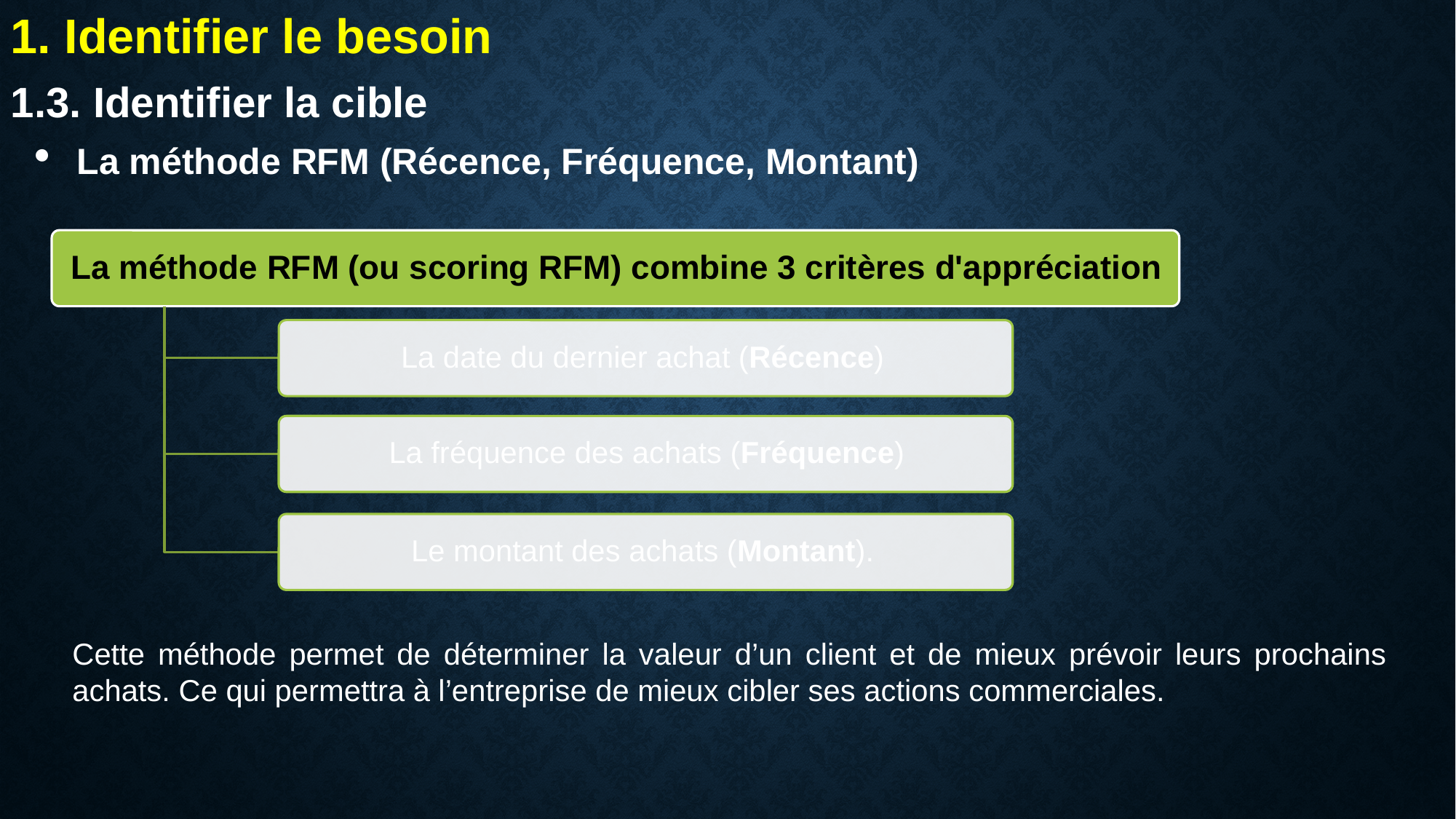

1. Identifier le besoin
1.3. Identifier la cible
La méthode RFM (Récence, Fréquence, Montant)
La méthode RFM (ou scoring RFM) combine 3 critères d'appréciation
La date du dernier achat (Récence)
La fréquence des achats (Fréquence)
Le montant des achats (Montant).
Cette méthode permet de déterminer la valeur d’un client et de mieux prévoir leurs prochains achats. Ce qui permettra à l’entreprise de mieux cibler ses actions commerciales.